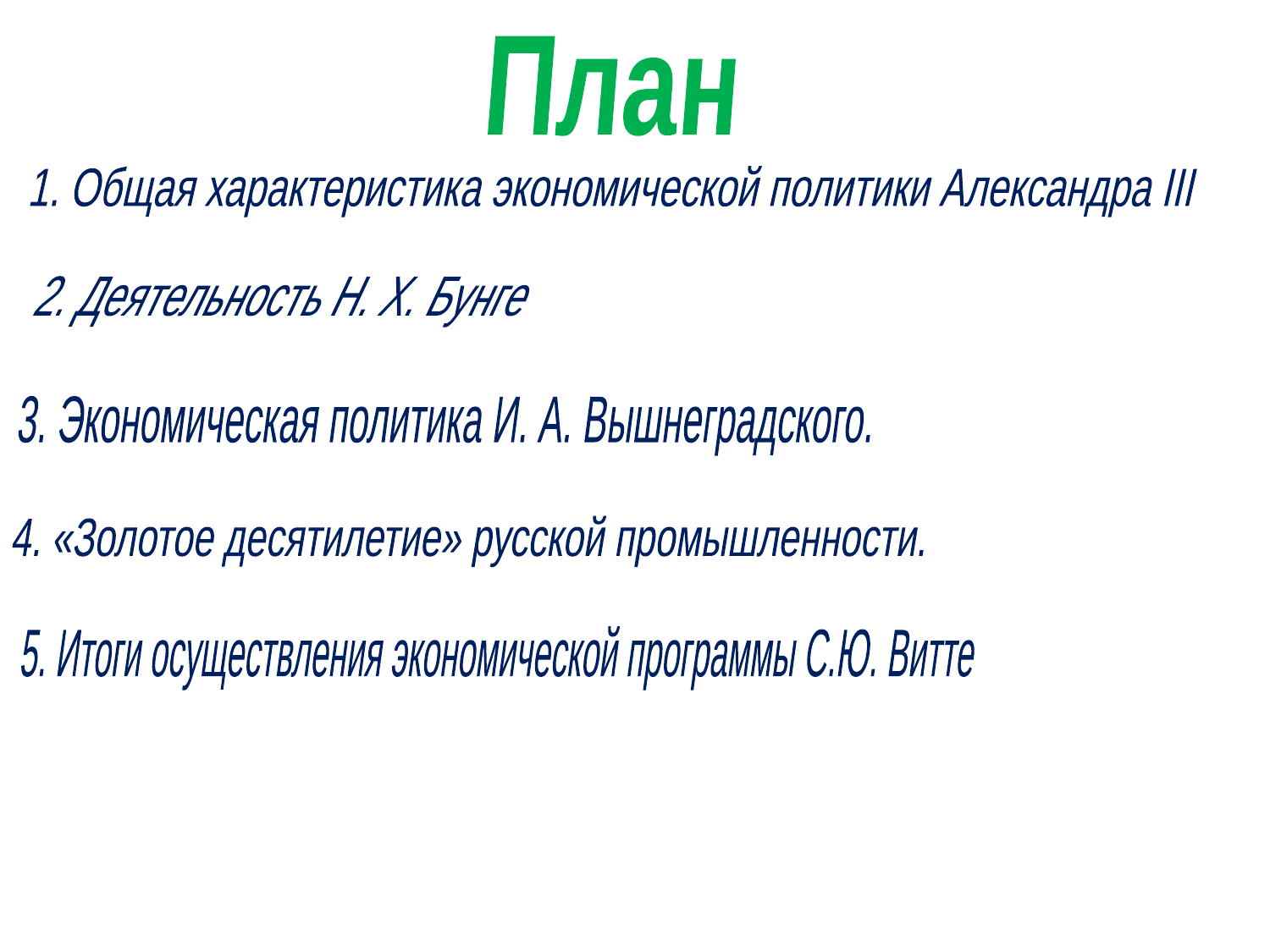

План
1. Общая характеристика экономической политики Александра III
2. Деятельность Н. X. Бунге
3. Экономическая политика И. А. Вышнеградского.
4. «Золотое десятилетие» русской промышленности.
5. Итоги осуществления экономической программы С.Ю. Витте